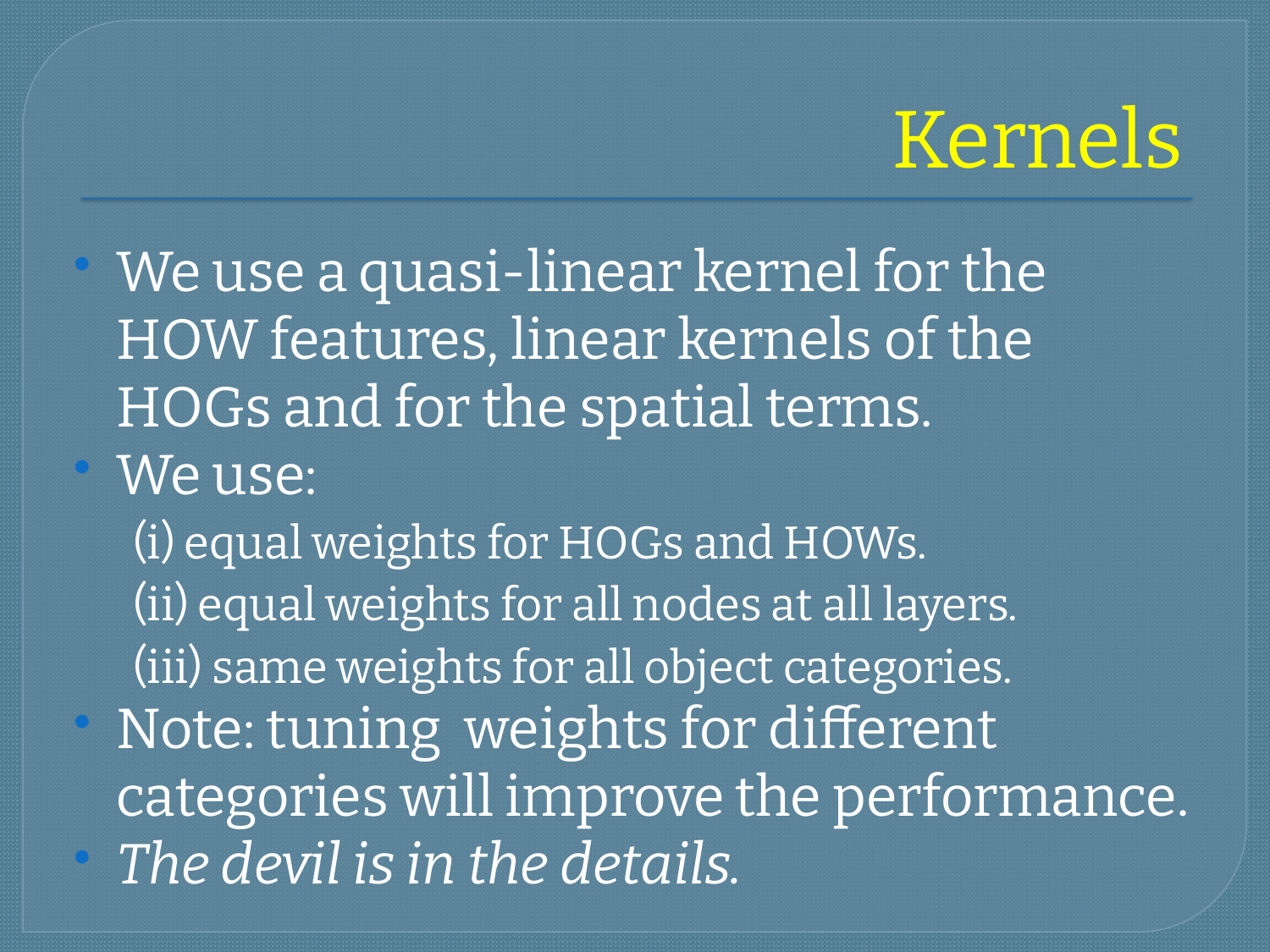

# Kernels
We use a quasi-linear kernel for the HOW features, linear kernels of the HOGs and for the spatial terms.
We use:
(i) equal weights for HOGs and HOWs.
(ii) equal weights for all nodes at all layers.
(iii) same weights for all object categories.
Note: tuning  weights for different categories will improve the performance.
The devil is in the details.